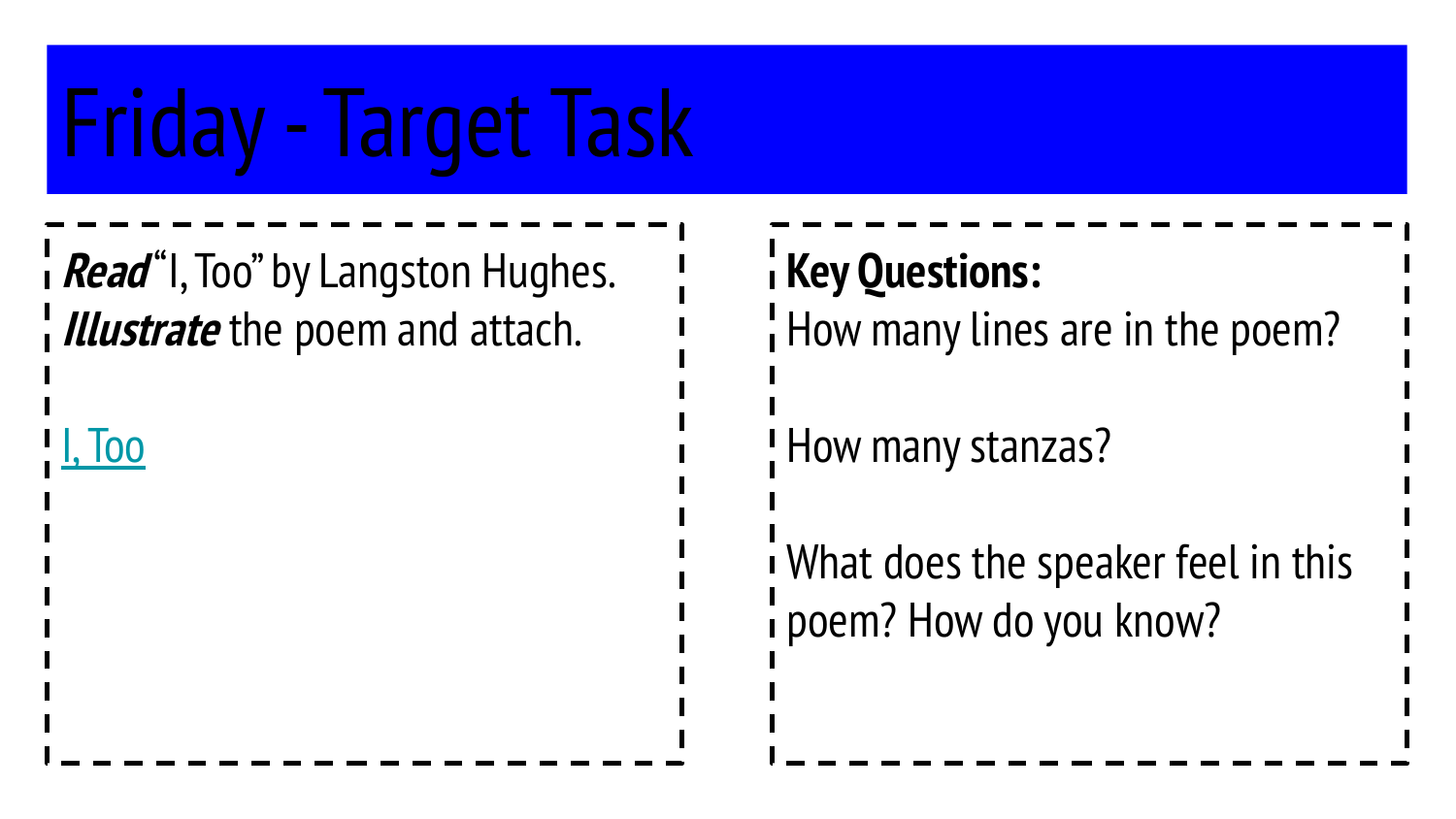

Friday - Target Task
Read “I, Too” by Langston Hughes.
Illustrate the poem and attach.

I, Too
Key Questions:
How many lines are in the poem?

How many stanzas?

What does the speaker feel in this poem? How do you know?